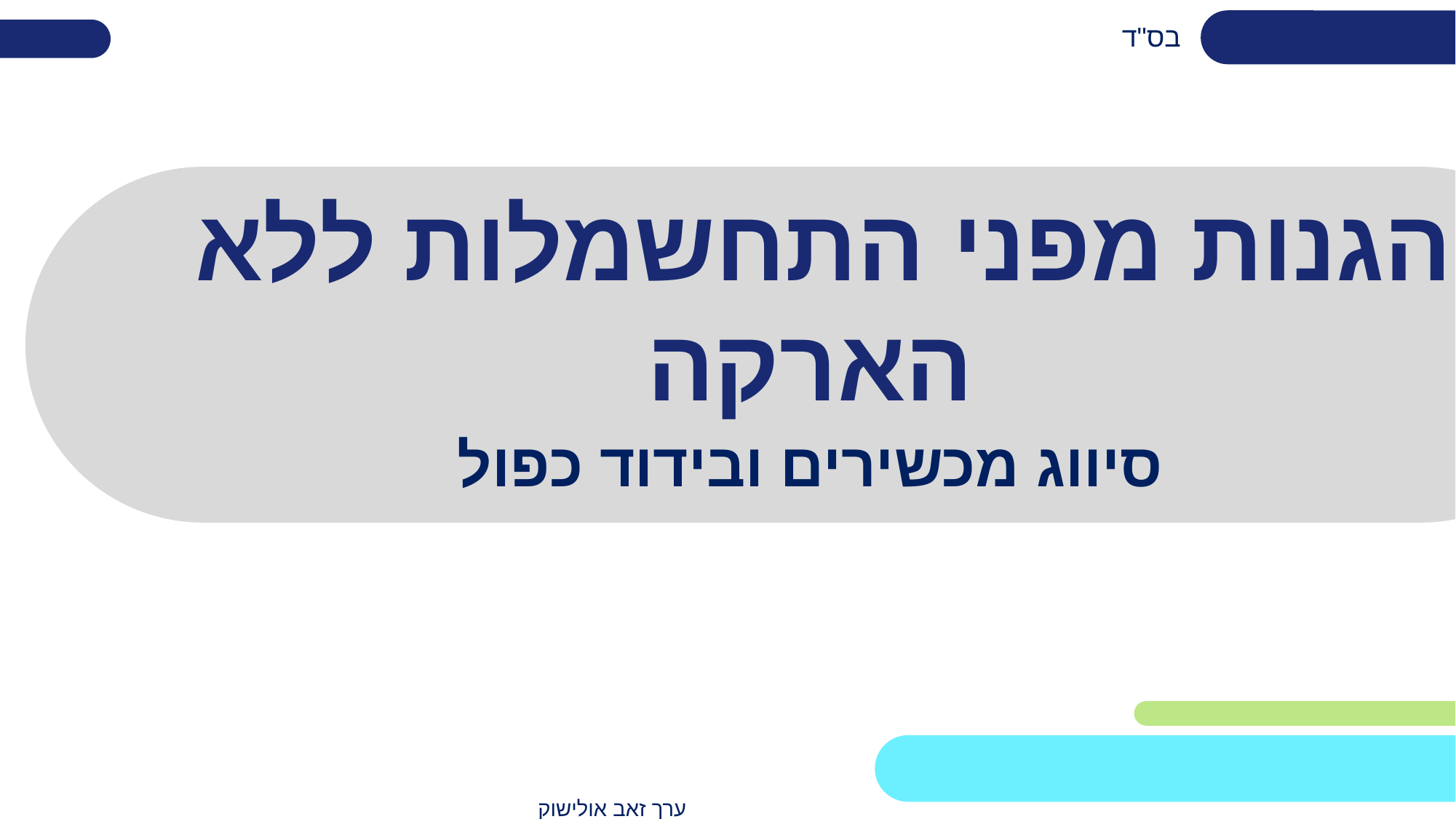

בס"ד
# הגנות מפני התחשמלות ללא  הארקה
סיווג מכשירים ובידוד כפול
ערך זאב אולישוק